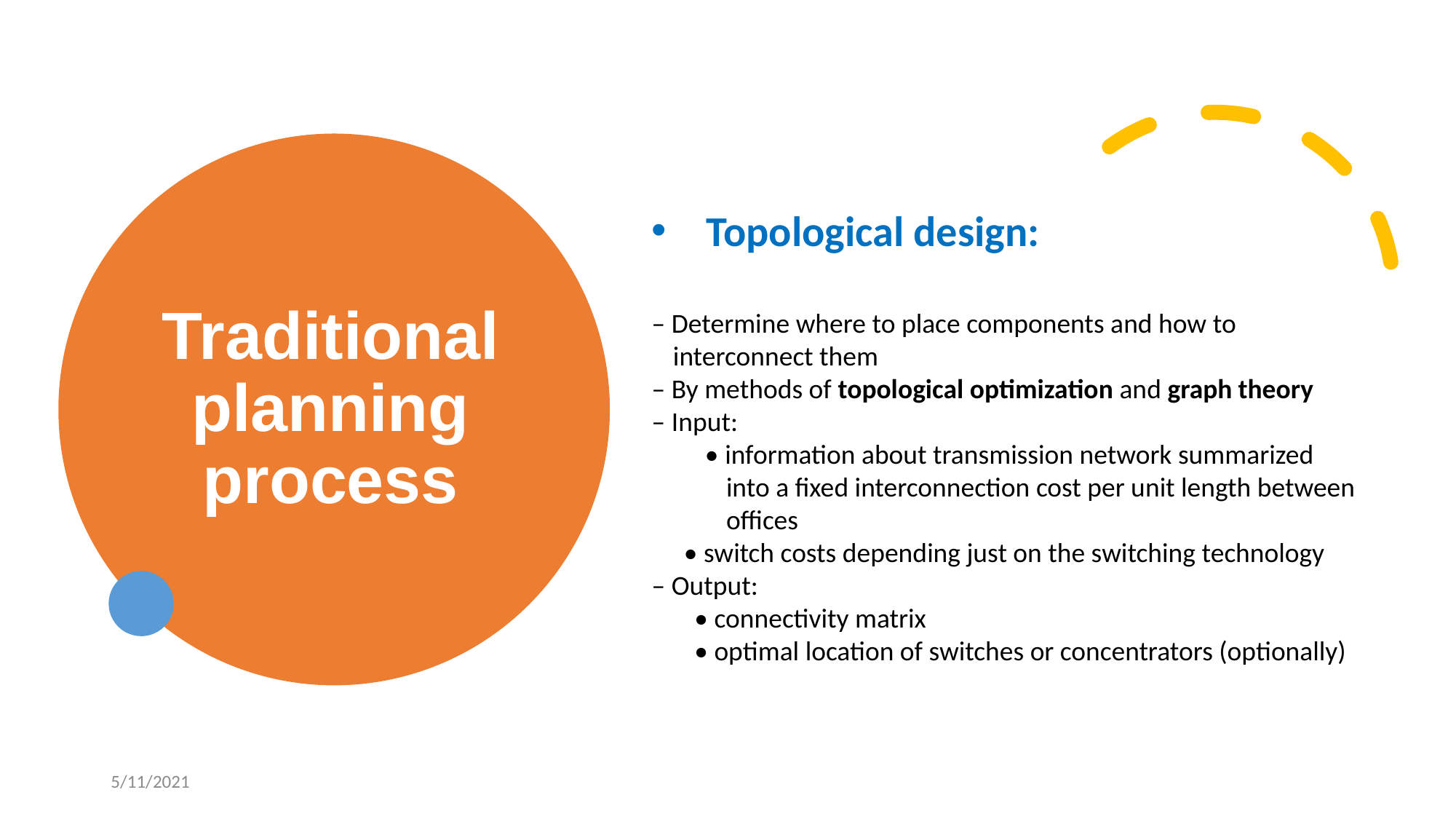

# Traditional planning process
Topological design:

– Determine where to place components and how to interconnect them
– By methods of topological optimization and graph theory
– Input:
• information about transmission network summarized into a fixed interconnection cost per unit length between offices
• switch costs depending just on the switching technology
– Output:
• connectivity matrix
• optimal location of switches or concentrators (optionally)

5/11/2021
Network planning and dimensioning
13